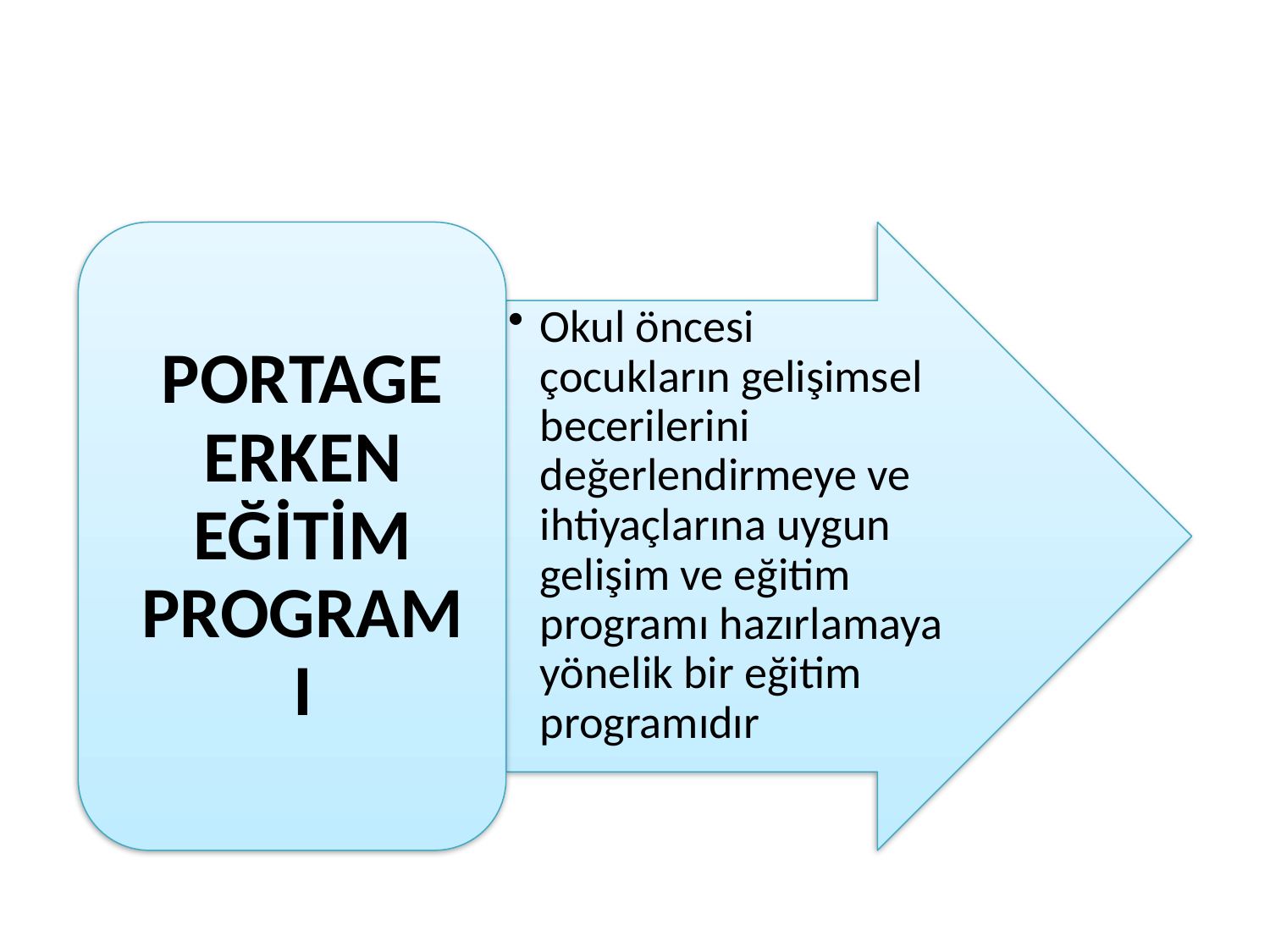

#
Okul öncesi çocukların gelişimsel becerilerini değerlendirmeye ve ihtiyaçlarına uygun gelişim ve eğitim programı hazırlamaya yönelik bir eğitim programıdır
PORTAGE ERKEN EĞİTİM PROGRAMI